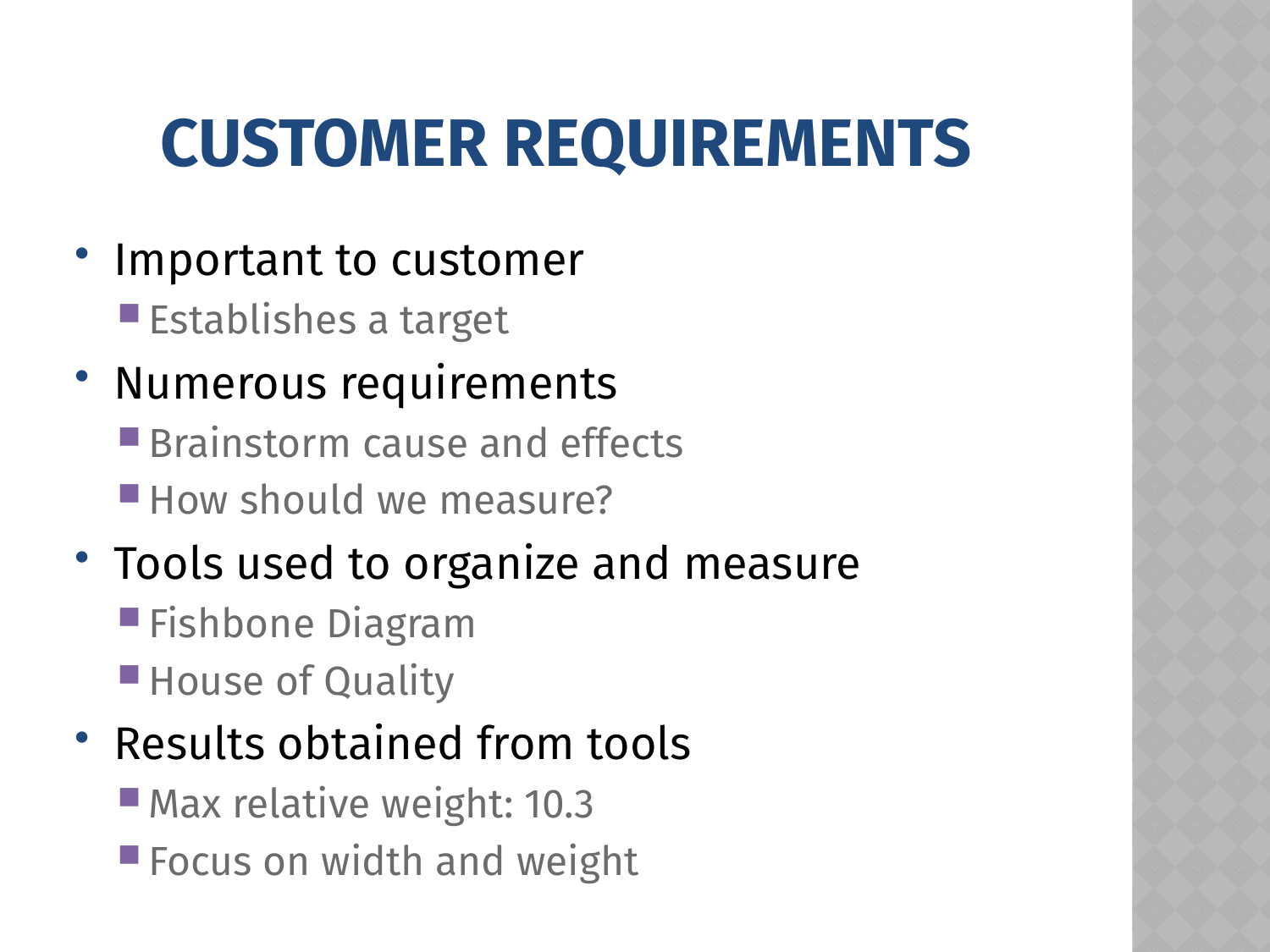

# Customer requirements
Important to customer
Establishes a target
Numerous requirements
Brainstorm cause and effects
How should we measure?
Tools used to organize and measure
Fishbone Diagram
House of Quality
Results obtained from tools
Max relative weight: 10.3
Focus on width and weight